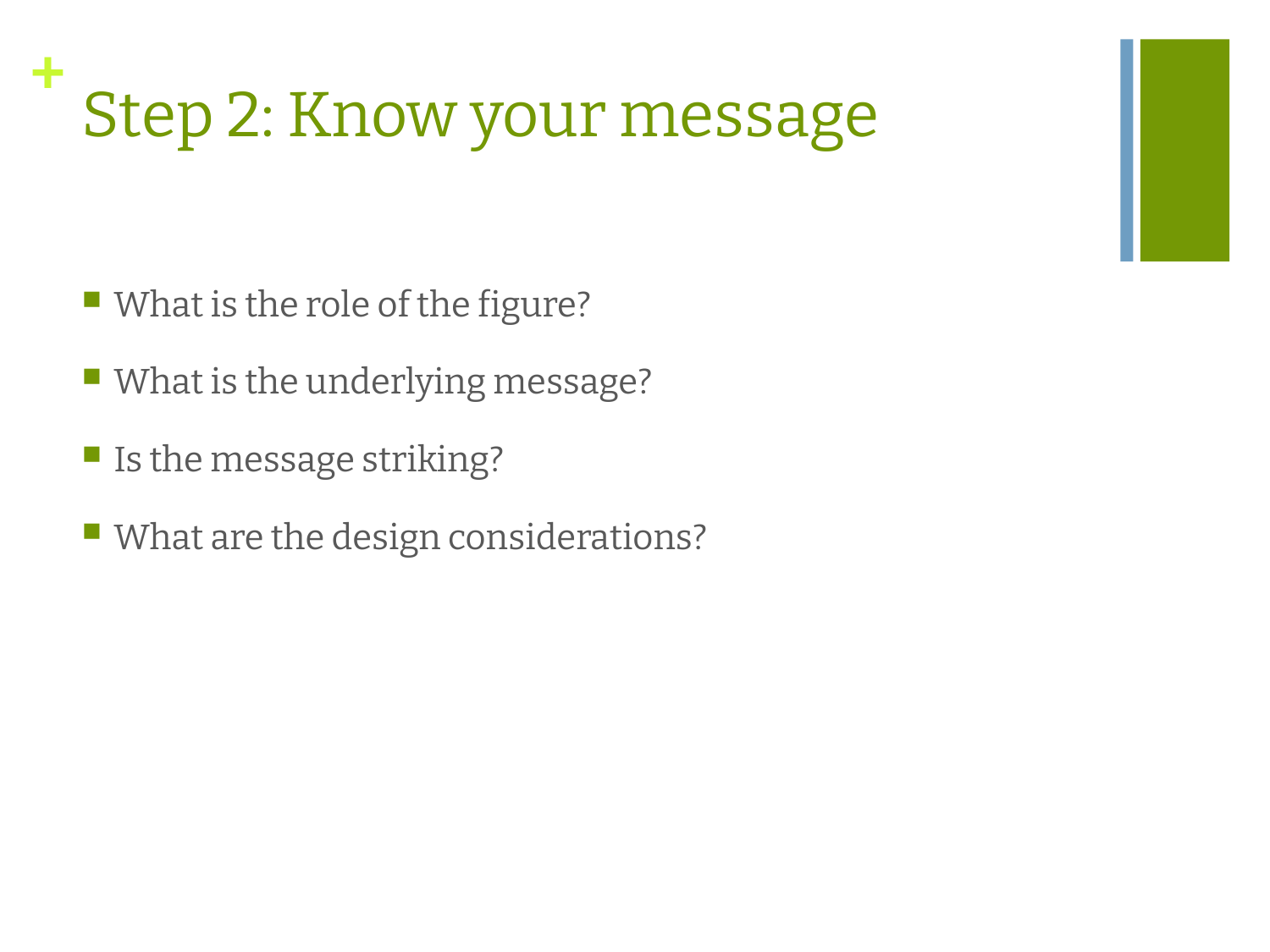

# Step 2: Know your message
What is the role of the figure?
What is the underlying message?
Is the message striking?
What are the design considerations?